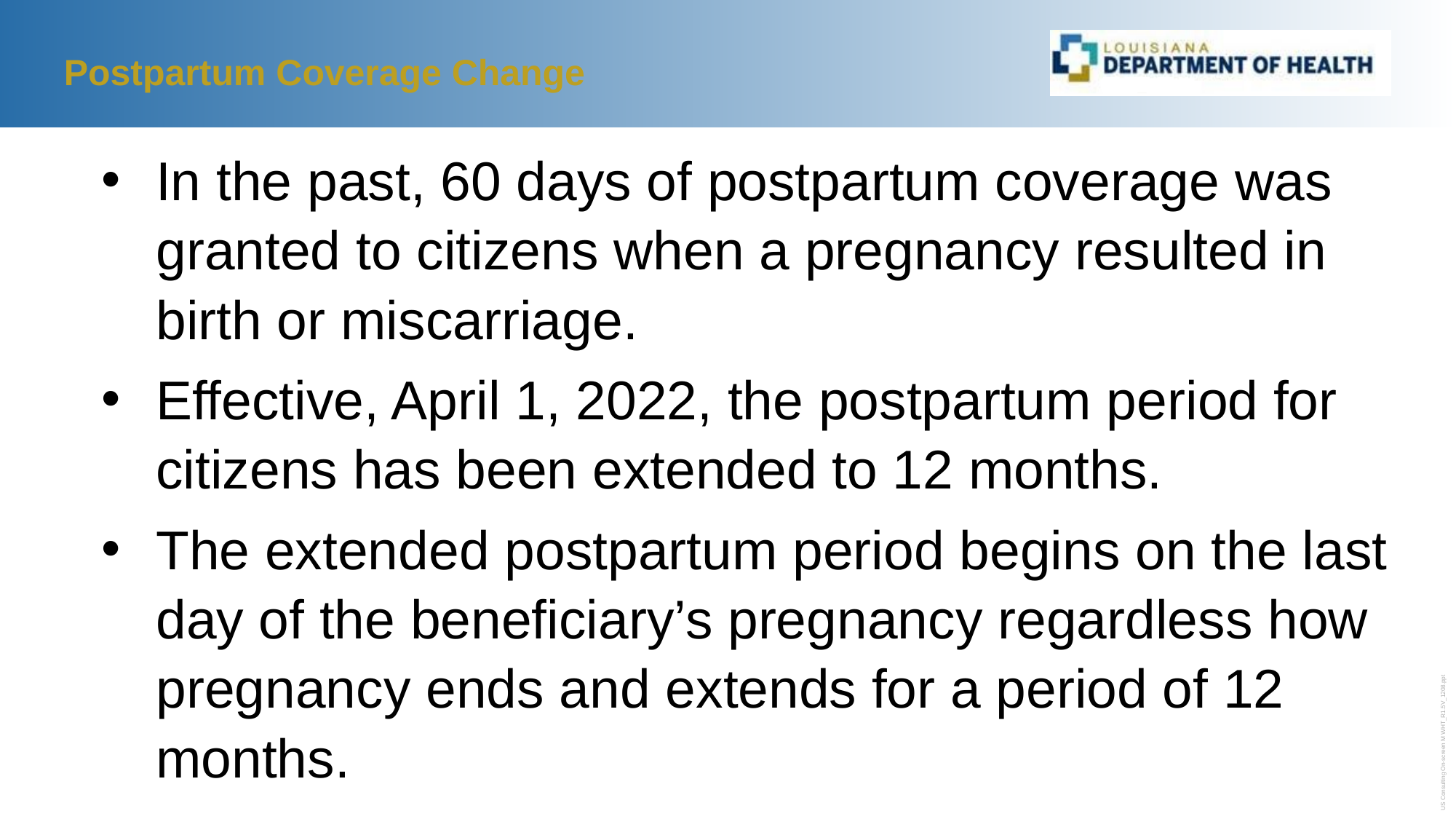

# Postpartum Coverage Change
In the past, 60 days of postpartum coverage was granted to citizens when a pregnancy resulted in birth or miscarriage.
Effective, April 1, 2022, the postpartum period for citizens has been extended to 12 months.
The extended postpartum period begins on the last day of the beneficiary’s pregnancy regardless how pregnancy ends and extends for a period of 12 months.